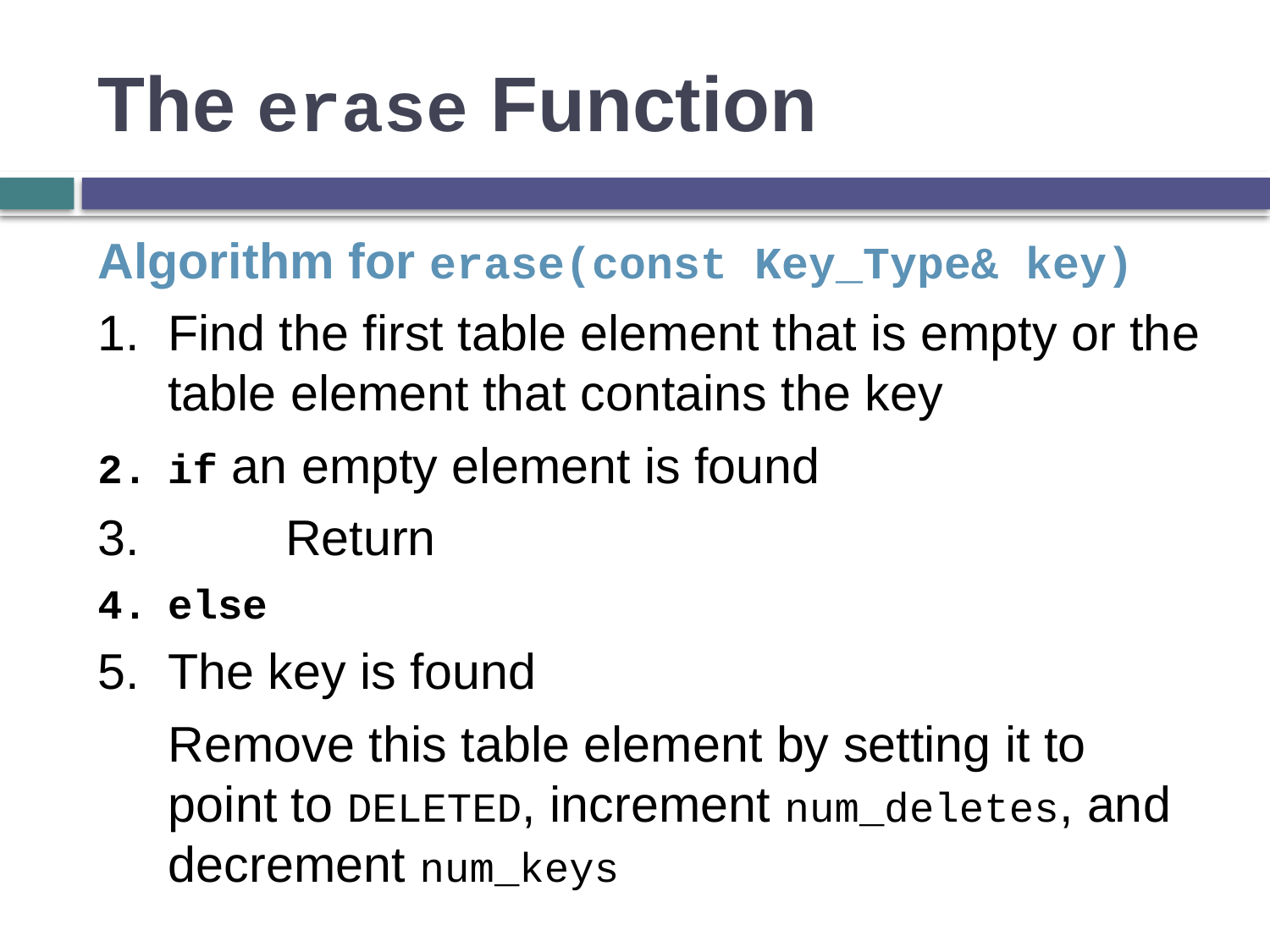

# The erase Function
Algorithm for erase(const Key_Type& key)
Find the first table element that is empty or the table element that contains the key
if an empty element is found
Return
else
The key is found
Remove this table element by setting it to point to DELETED, increment num_deletes, and decrement num_keys